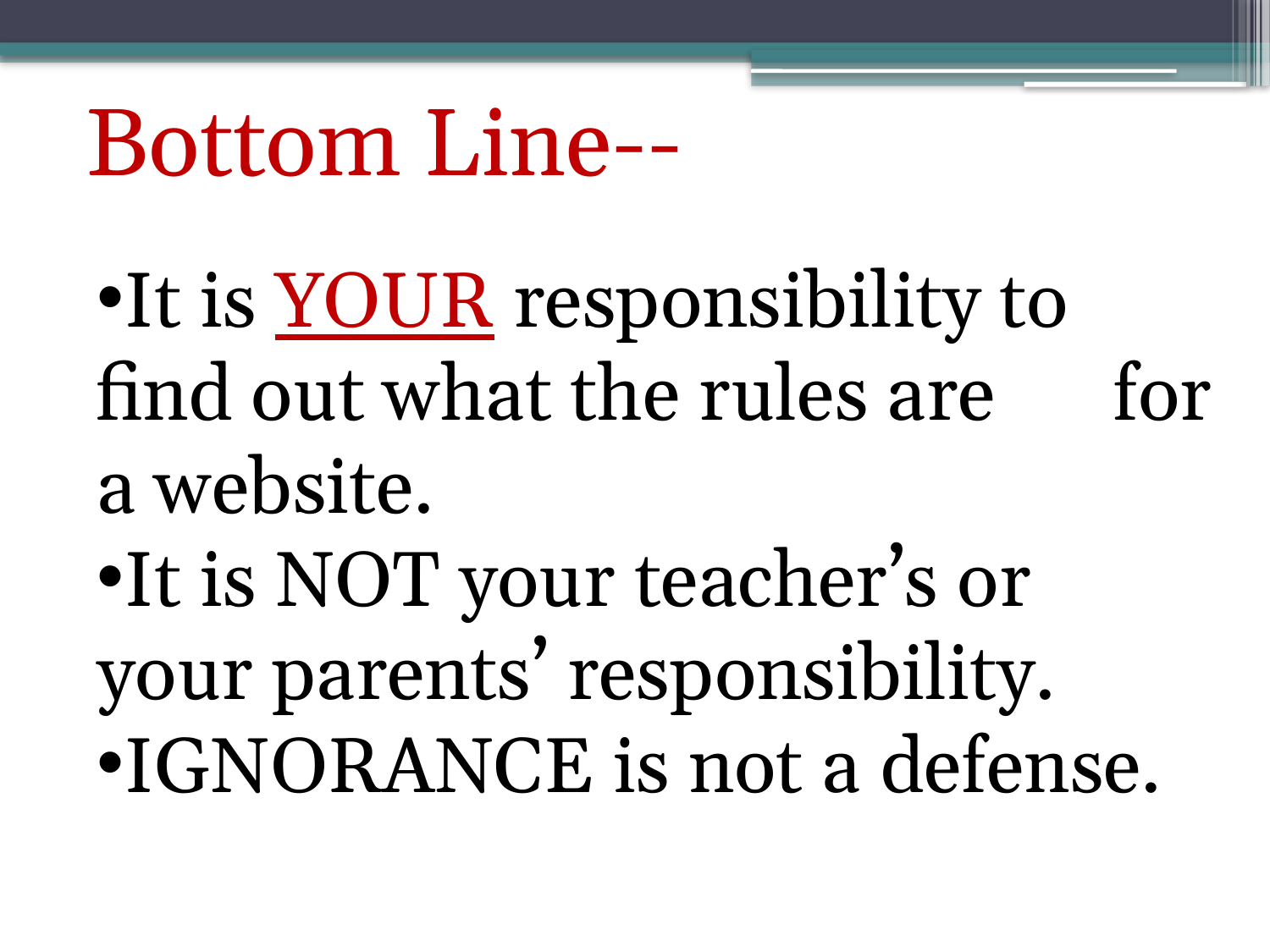

Bottom Line--
It is YOUR responsibility to 	find out what the rules are 	for a website.
It is NOT your teacher’s or 	your parents’ responsibility.
IGNORANCE is not a defense.